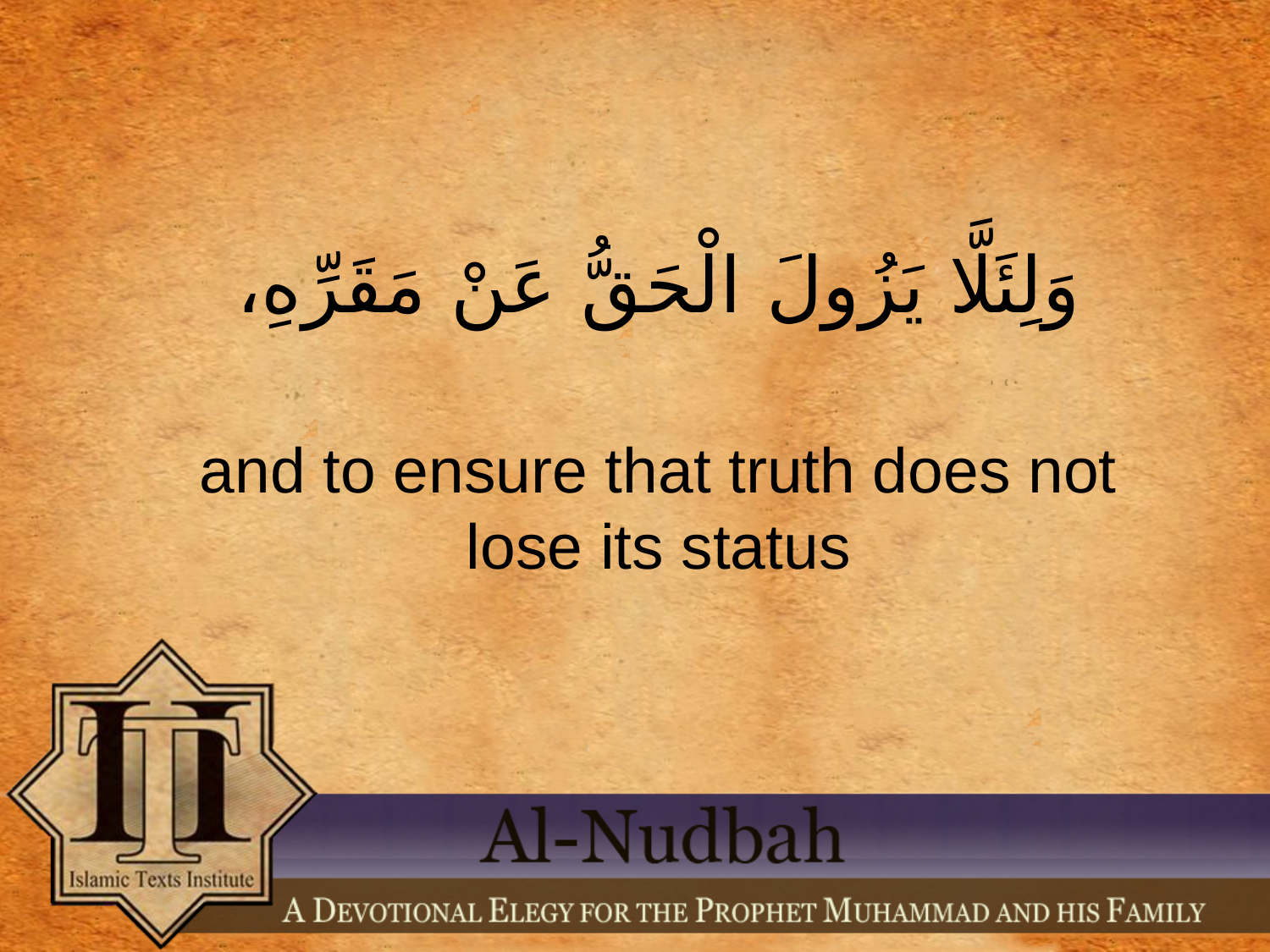

وَلِئَلَّا يَزُولَ الْحَقُّ عَنْ مَقَرِّهِ،
and to ensure that truth does not lose its status